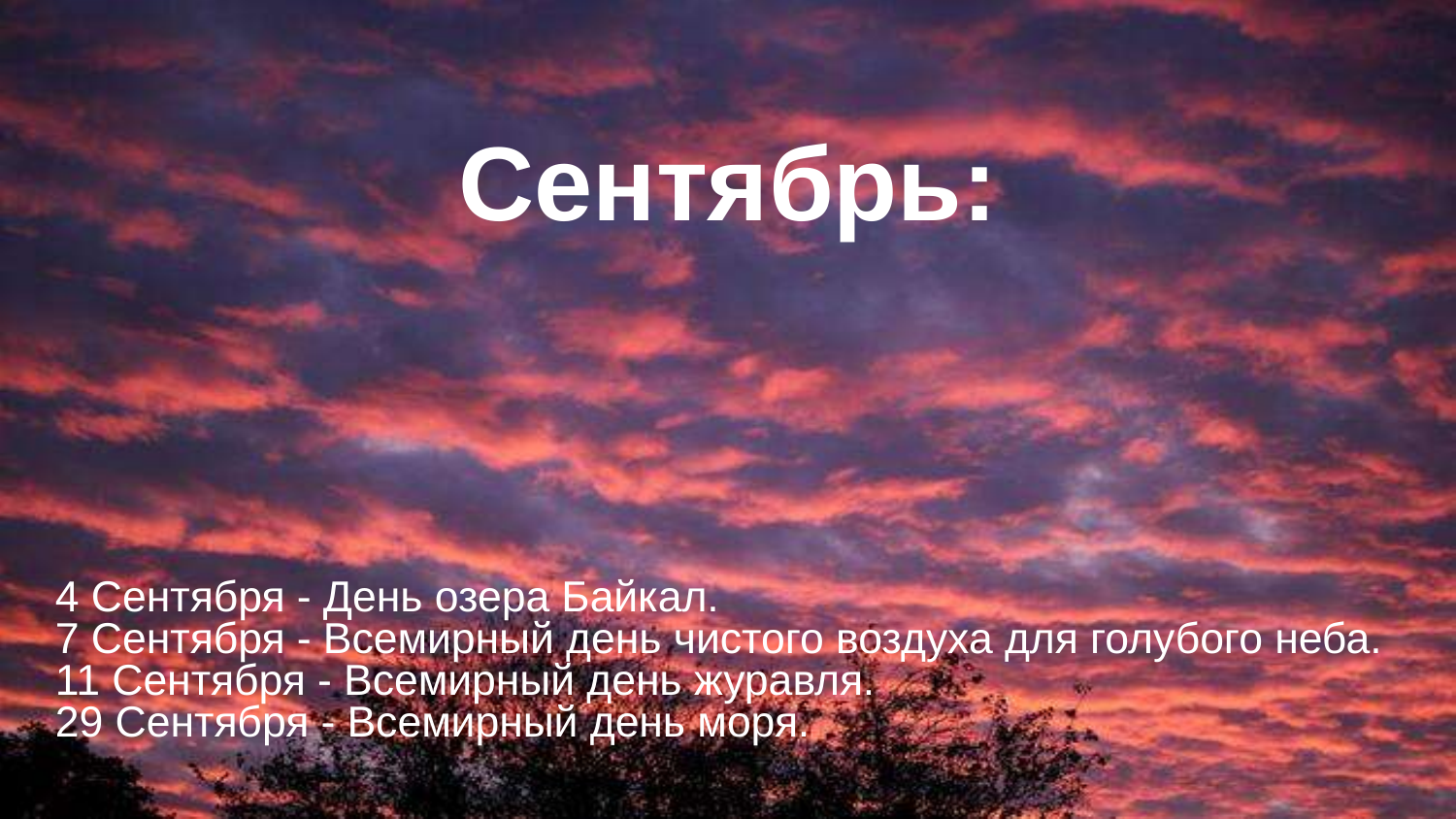

# Сентябрь:
4 Сентября - День озера Байкал.
7 Сентября - Всемирный день чистого воздуха для голубого неба.
11 Сентября - Всемирный день журавля.
29 Сентября - Всемирный день моря.